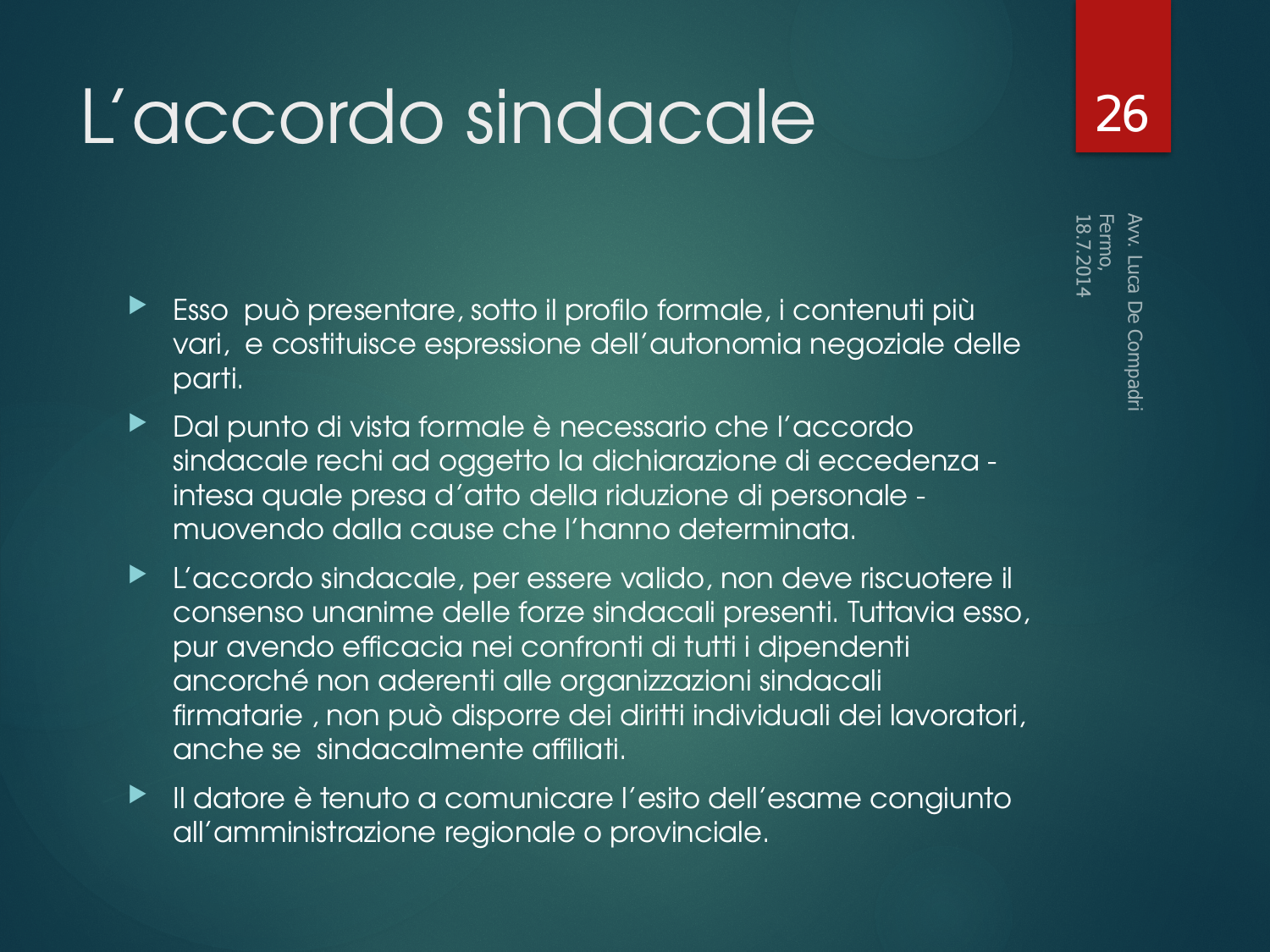

26
# L’accordo sindacale
Fermo, 18.7.2014
Esso  può presentare, sotto il profilo formale, i contenuti più vari,  e costituisce espressione dell’autonomia negoziale delle parti.
Dal punto di vista formale è necessario che l’accordo sindacale rechi ad oggetto la dichiarazione di eccedenza - intesa quale presa d’atto della riduzione di personale - muovendo dalla cause che l’hanno determinata.
L’accordo sindacale, per essere valido, non deve riscuotere il consenso unanime delle forze sindacali presenti. Tuttavia esso, pur avendo efficacia nei confronti di tutti i dipendenti ancorché non aderenti alle organizzazioni sindacali firmatarie , non può disporre dei diritti individuali dei lavoratori, anche se  sindacalmente affiliati.
Il datore è tenuto a comunicare l’esito dell’esame congiunto all’amministrazione regionale o provinciale.

Avv. Luca De Compadri